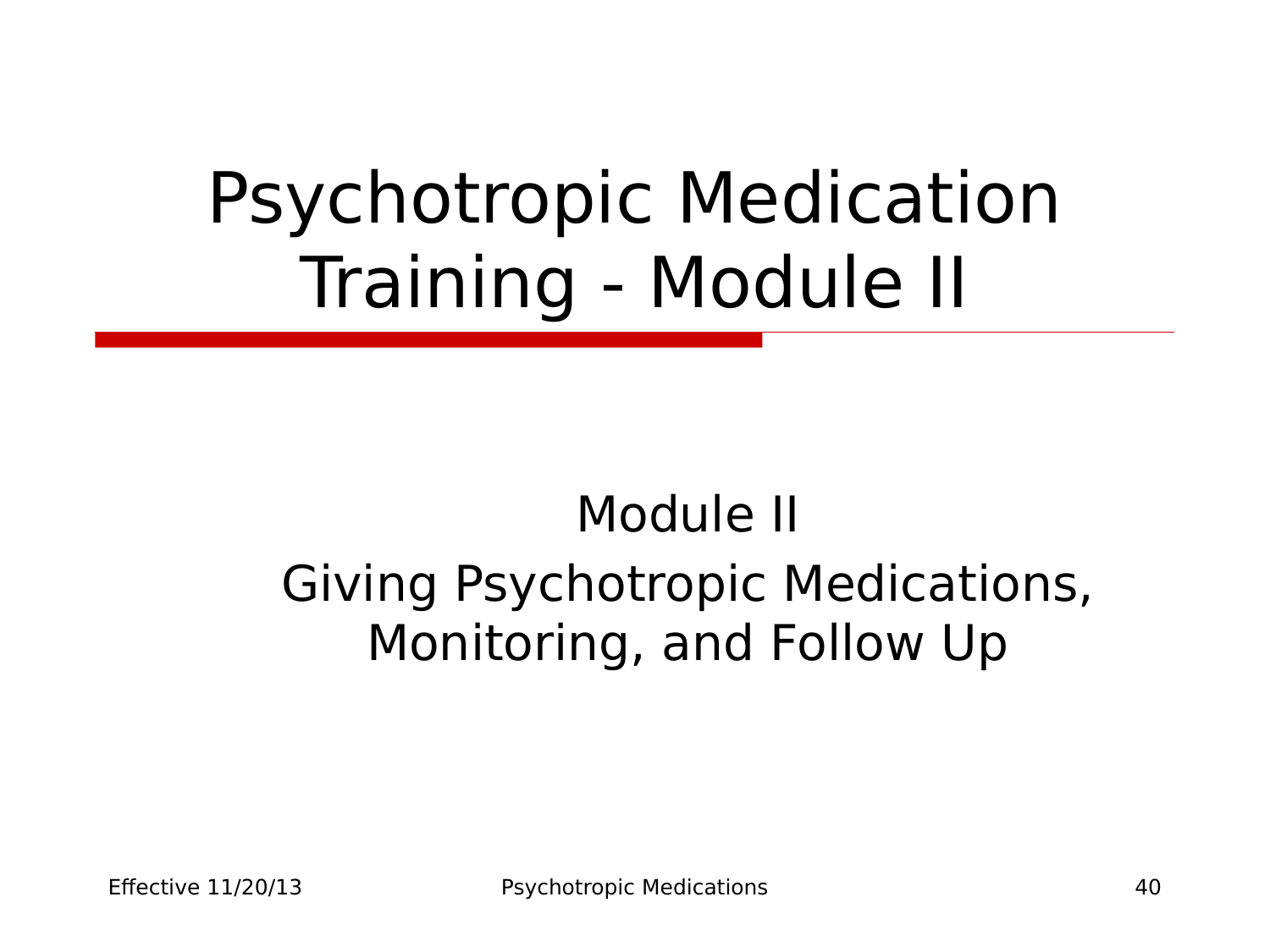

# Psychotropic Medication Training - Module II
Module II
Giving Psychotropic Medications, Monitoring, and Follow Up
Effective 11/20/13
Psychotropic Medications
40